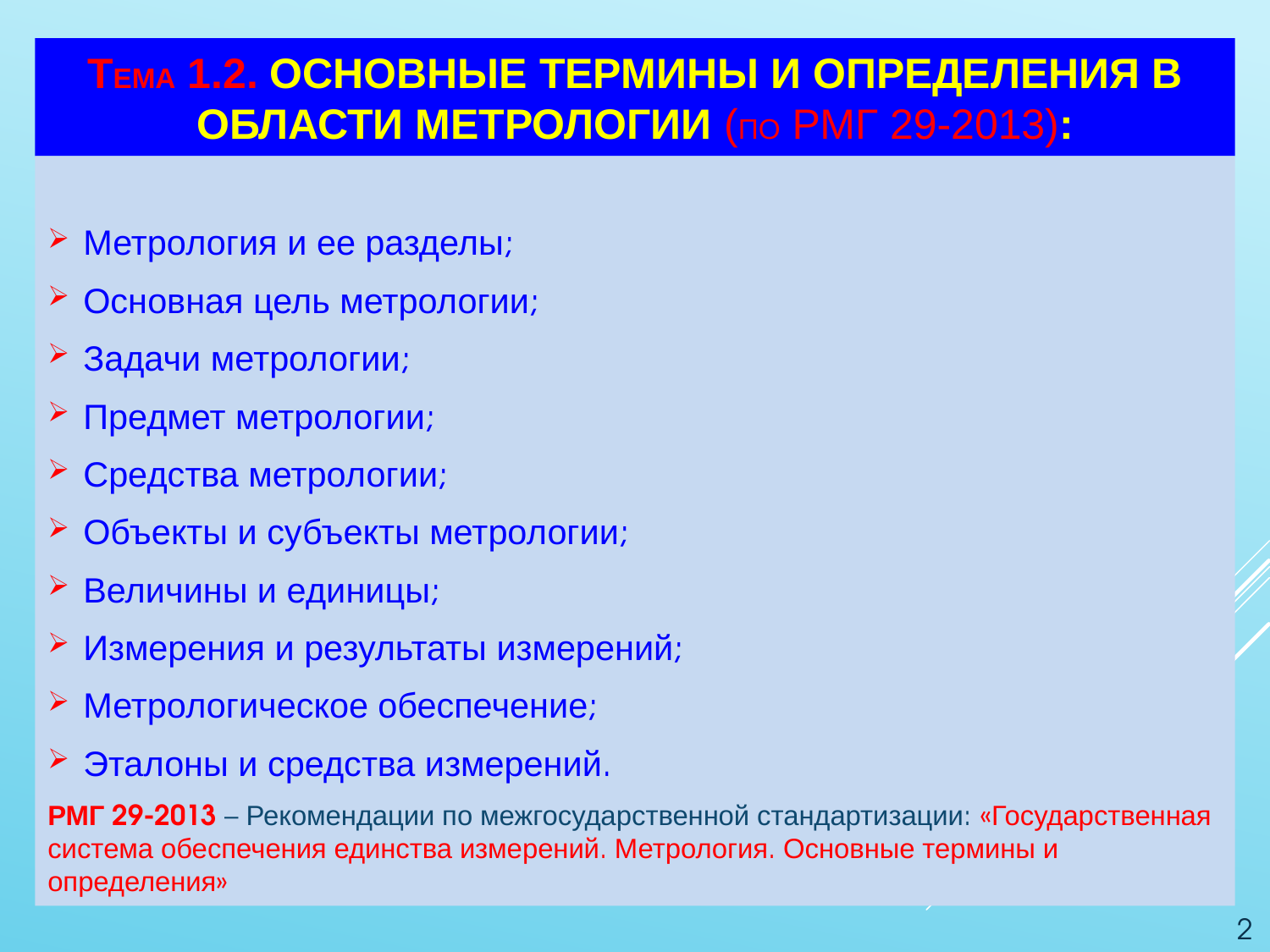

# ТЕМА 1.2. ОСНОВНЫЕ ТЕРМИНЫ И ОПРЕДЕЛЕНИЯ в области метрологии (по РМГ 29-2013):

Метрология и ее разделы;
Основная цель метрологии;
Задачи метрологии;
Предмет метрологии;
Средства метрологии;
Объекты и субъекты метрологии;
Величины и единицы;
Измерения и результаты измерений;
Метрологическое обеспечение;
Эталоны и средства измерений.
РМГ 29-2013 – Рекомендации по межгосударственной стандартизации: «Государственная система обеспечения единства измерений. Метрология. Основные термины и определения»

2